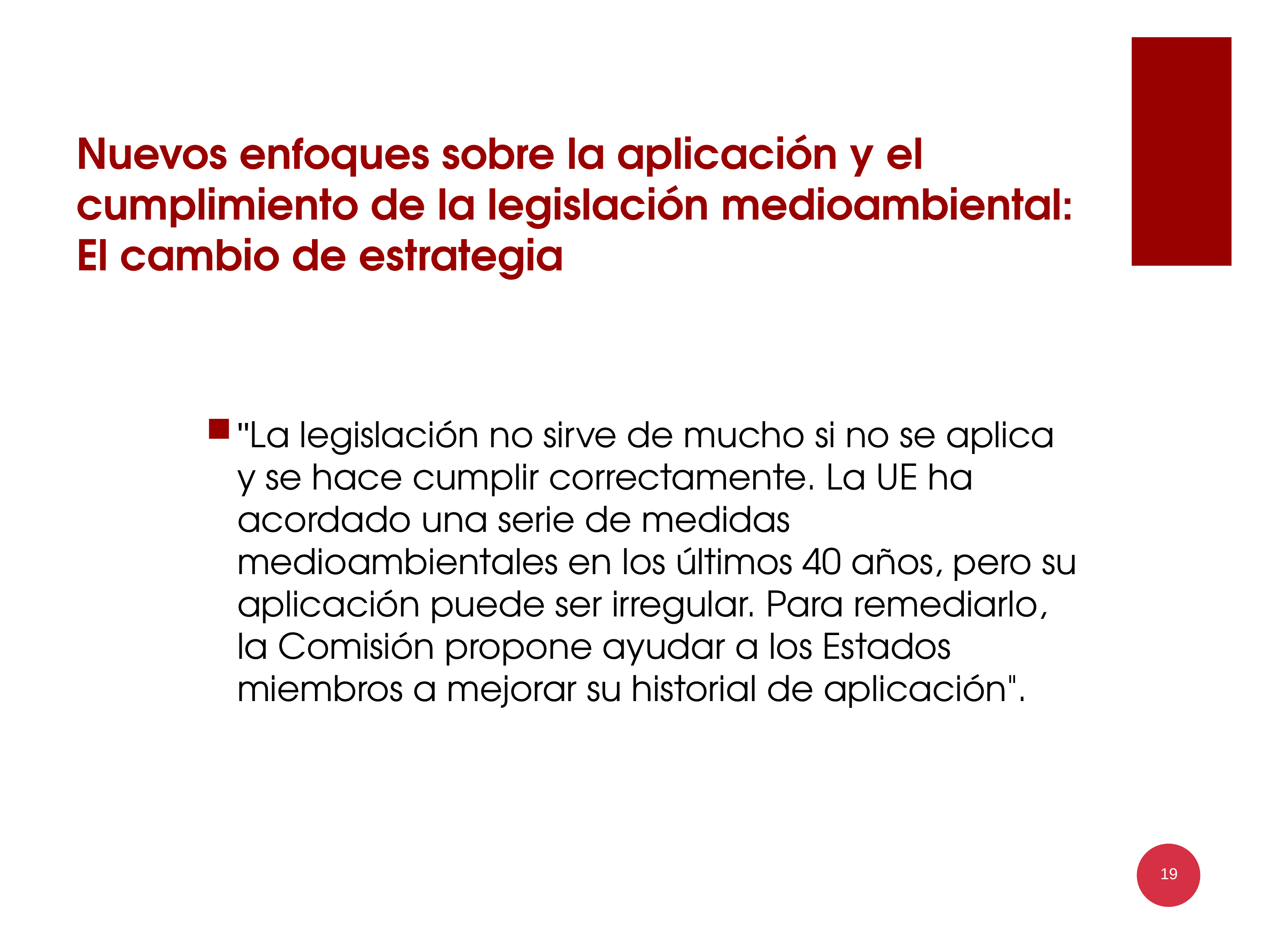

# Nuevos enfoques sobre la aplicación y el cumplimiento de la legislación medioambiental: El cambio de estrategia
"La legislación no sirve de mucho si no se aplica y se hace cumplir correctamente. La UE ha acordado una serie de medidas medioambientales en los últimos 40 años, pero su aplicación puede ser irregular. Para remediarlo, la Comisión propone ayudar a los Estados miembros a mejorar su historial de aplicación".